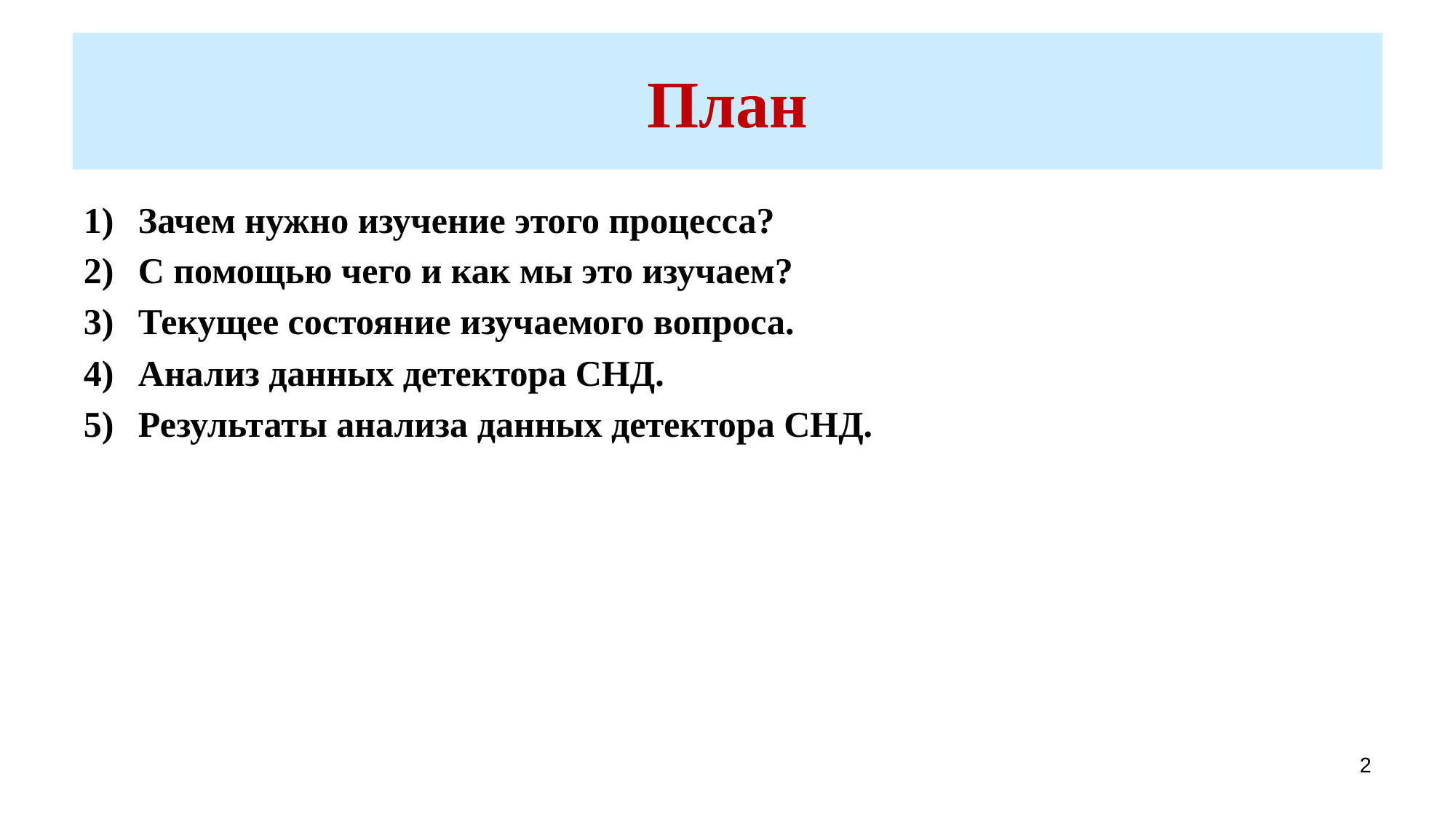

# План
Зачем нужно изучение этого процесса?
С помощью чего и как мы это изучаем?
Текущее состояние изучаемого вопроса.
Анализ данных детектора СНД.
Результаты анализа данных детектора СНД.
2